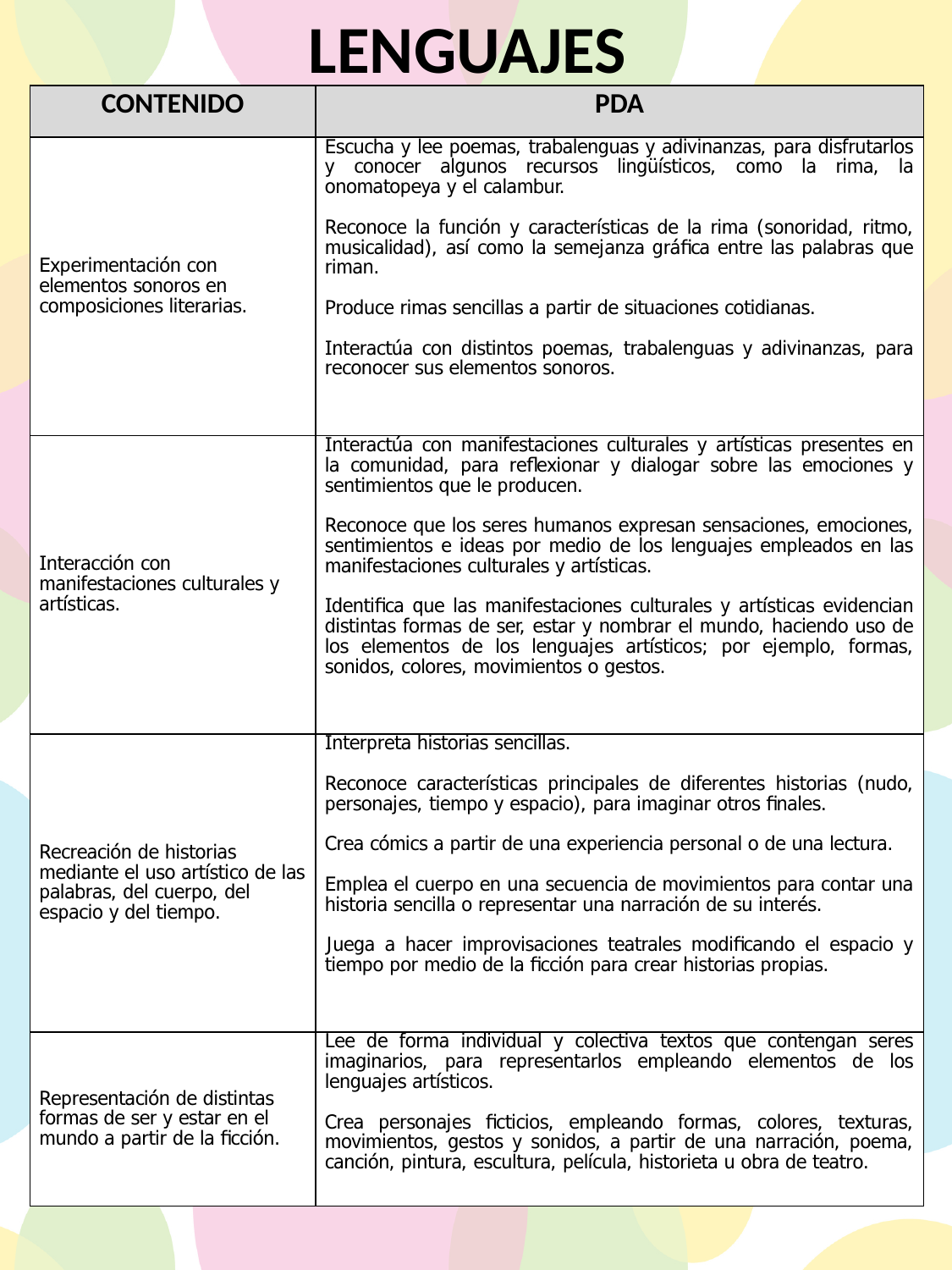

LENGUAJES
| CONTENIDO | PDA |
| --- | --- |
| Experimentación con elementos sonoros en composiciones literarias. | Escucha y lee poemas, trabalenguas y adivinanzas, para disfrutarlos y conocer algunos recursos lingüísticos, como la rima, la onomatopeya y el calambur.   Reconoce la función y características de la rima (sonoridad, ritmo, musicalidad), así como la semejanza gráfica entre las palabras que riman.   Produce rimas sencillas a partir de situaciones cotidianas.   Interactúa con distintos poemas, trabalenguas y adivinanzas, para reconocer sus elementos sonoros. |
| Interacción con manifestaciones culturales y artísticas. | Interactúa con manifestaciones culturales y artísticas presentes en la comunidad, para reflexionar y dialogar sobre las emociones y sentimientos que le producen.   Reconoce que los seres humanos expresan sensaciones, emociones, sentimientos e ideas por medio de los lenguajes empleados en las manifestaciones culturales y artísticas.   Identifica que las manifestaciones culturales y artísticas evidencian distintas formas de ser, estar y nombrar el mundo, haciendo uso de los elementos de los lenguajes artísticos; por ejemplo, formas, sonidos, colores, movimientos o gestos. |
| Recreación de historias mediante el uso artístico de las palabras, del cuerpo, del espacio y del tiempo. | Interpreta historias sencillas.   Reconoce características principales de diferentes historias (nudo, personajes, tiempo y espacio), para imaginar otros finales.   Crea cómics a partir de una experiencia personal o de una lectura.   Emplea el cuerpo en una secuencia de movimientos para contar una historia sencilla o representar una narración de su interés.   Juega a hacer improvisaciones teatrales modificando el espacio y tiempo por medio de la ficción para crear historias propias. |
| Representación de distintas formas de ser y estar en el mundo a partir de la ficción. | Lee de forma individual y colectiva textos que contengan seres imaginarios, para representarlos empleando elementos de los lenguajes artísticos.   Crea personajes ficticios, empleando formas, colores, texturas, movimientos, gestos y sonidos, a partir de una narración, poema, canción, pintura, escultura, película, historieta u obra de teatro. |